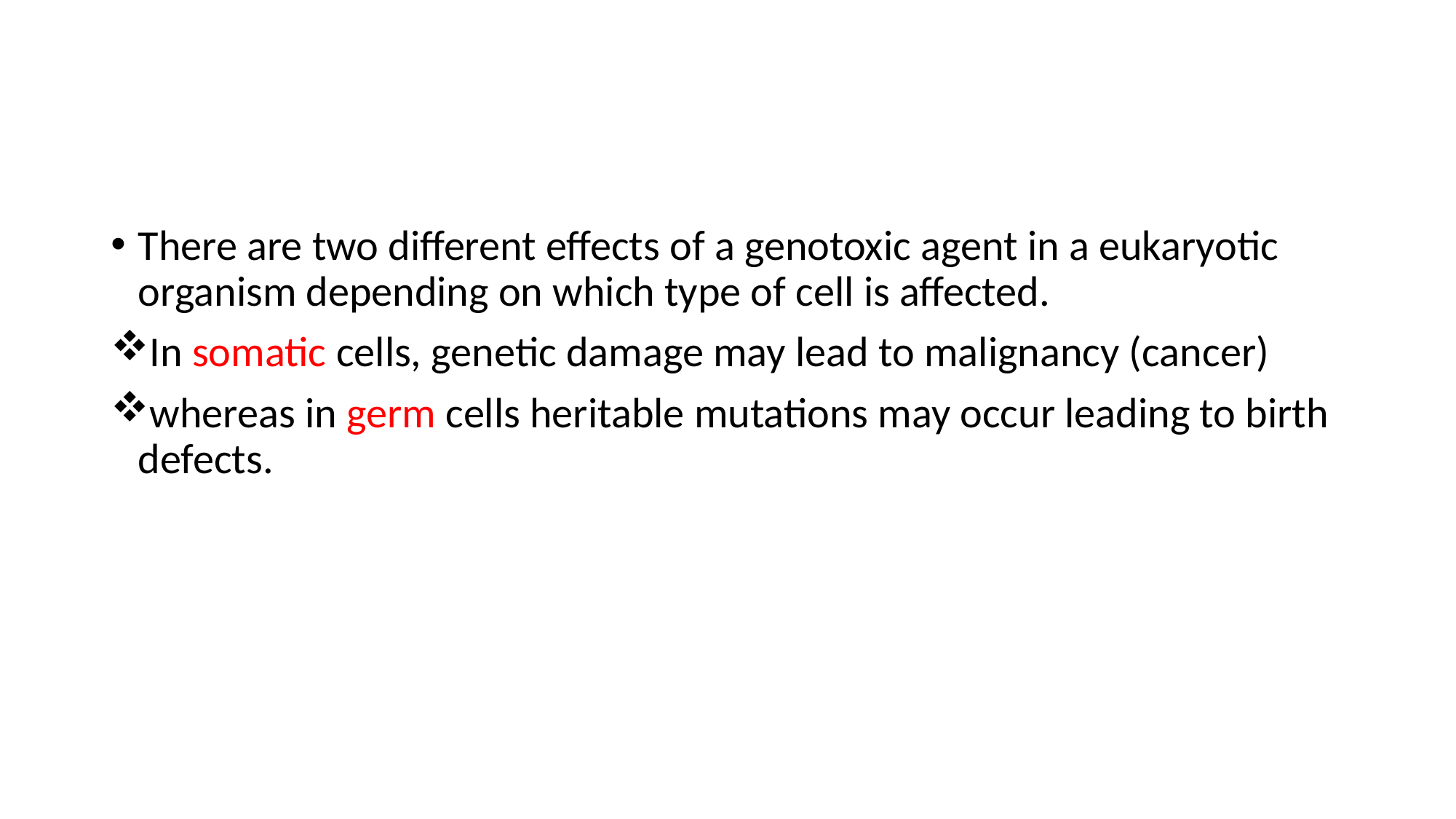

#
There are two different effects of a genotoxic agent in a eukaryotic organism depending on which type of cell is affected.
In somatic cells, genetic damage may lead to malignancy (cancer)
whereas in germ cells heritable mutations may occur leading to birth defects.